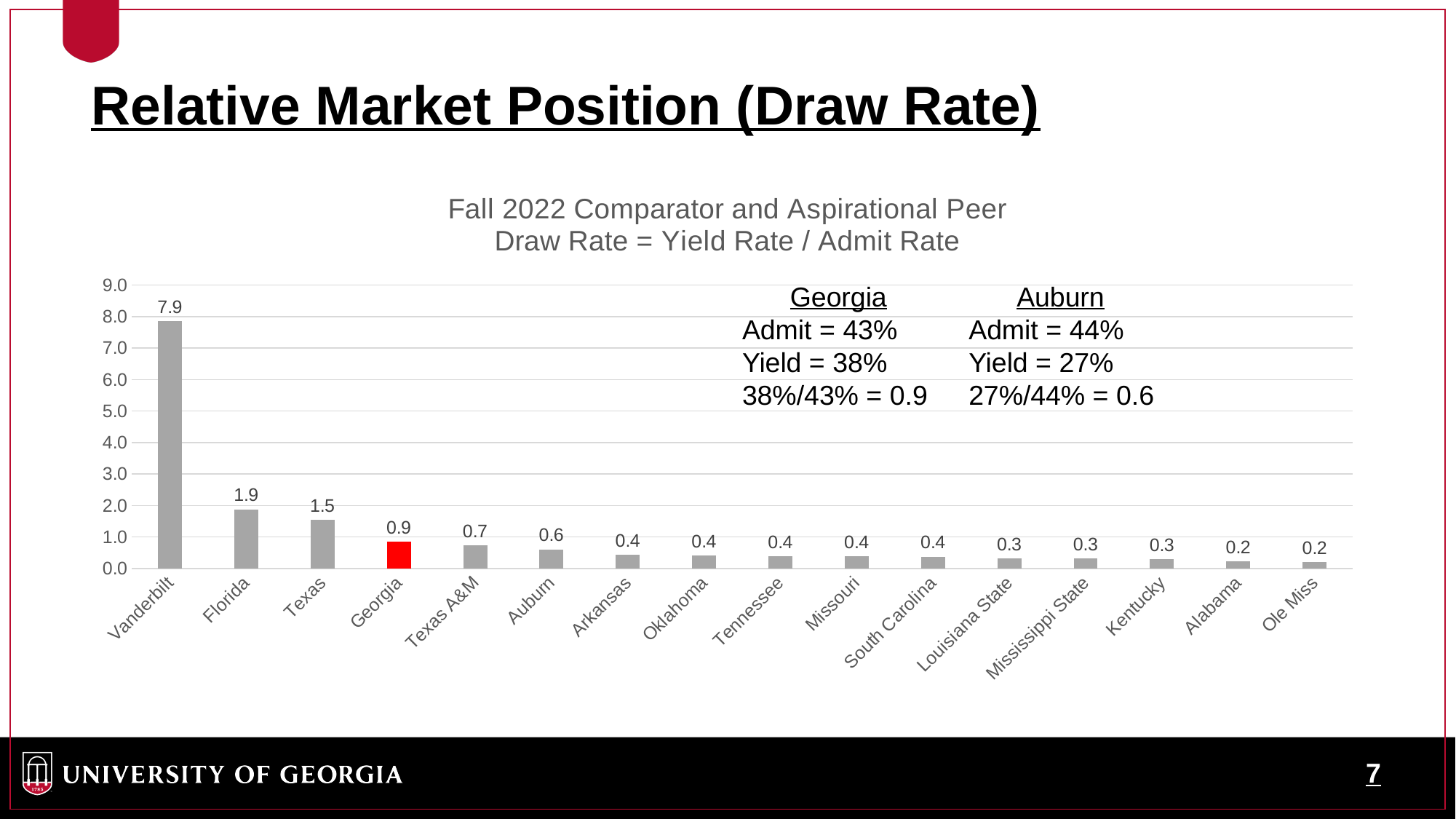

Relative Market Position (Draw Rate)

### Chart: Fall 2022 Comparator and Aspirational Peer
Draw Rate = Yield Rate / Admit Rate

| Category | Draw Rate |
|---|---|
| Vanderbilt | 7.85 |
| Florida | 1.88 |
| Texas | 1.54 |
| Georgia | 0.86 |
| Texas A&M | 0.73 |
| Auburn | 0.61 |
| Arkansas | 0.43 |
| Oklahoma | 0.41 |
| Tennessee | 0.4 |
| Missouri | 0.39 |
| South Carolina | 0.38 |
| Louisiana State | 0.33 |
| Mississippi State | 0.32 |
| Kentucky | 0.3 |
| Alabama | 0.23 |
| Ole Miss | 0.21 |
Auburn
Admit = 44%
Yield = 27%
27%/44% = 0.6
Georgia
Admit = 43%
Yield = 38%
38%/43% = 0.9